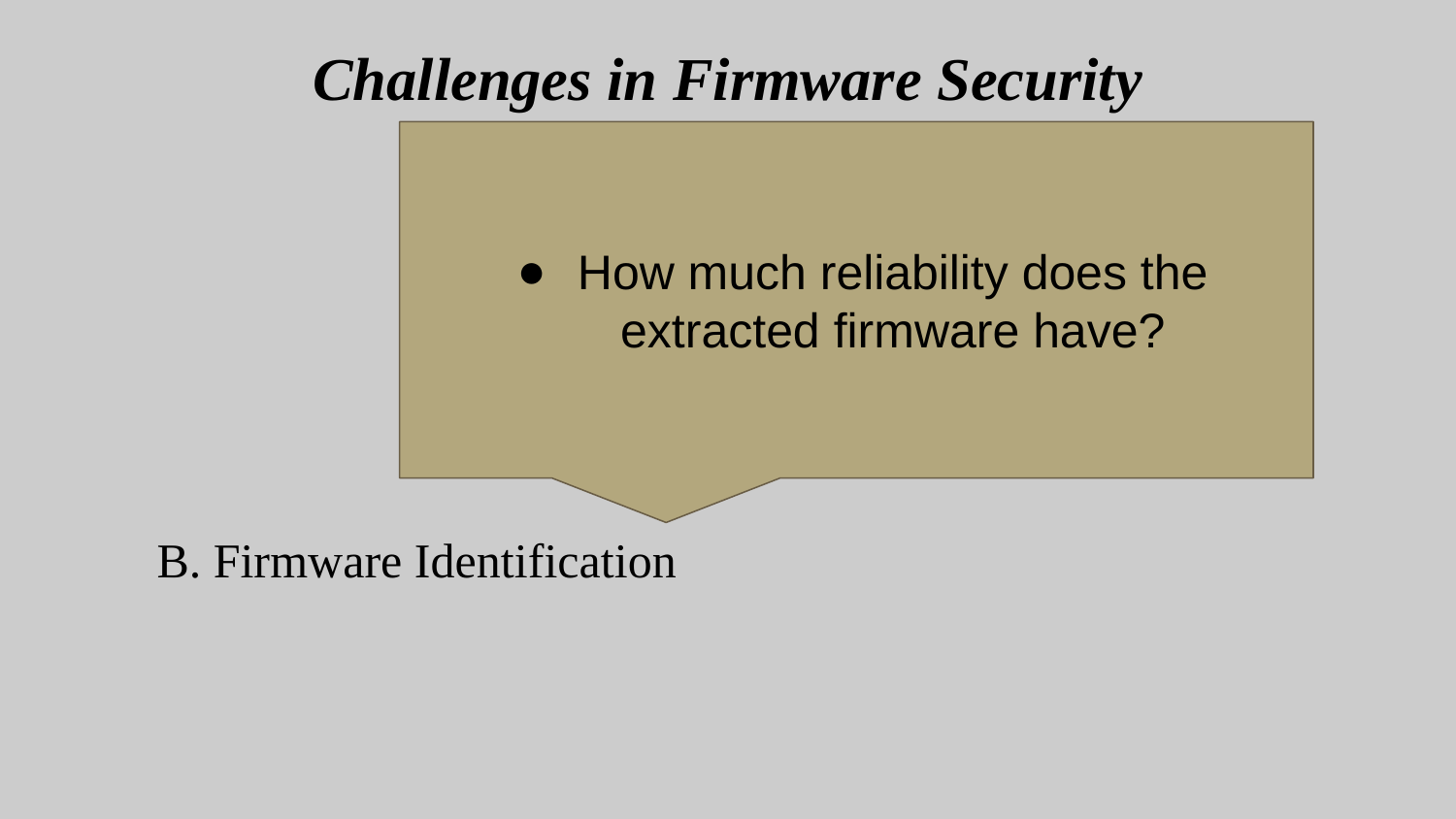

Challenges in Firmware Security
How much reliability does the extracted firmware have?
B. Firmware Identification